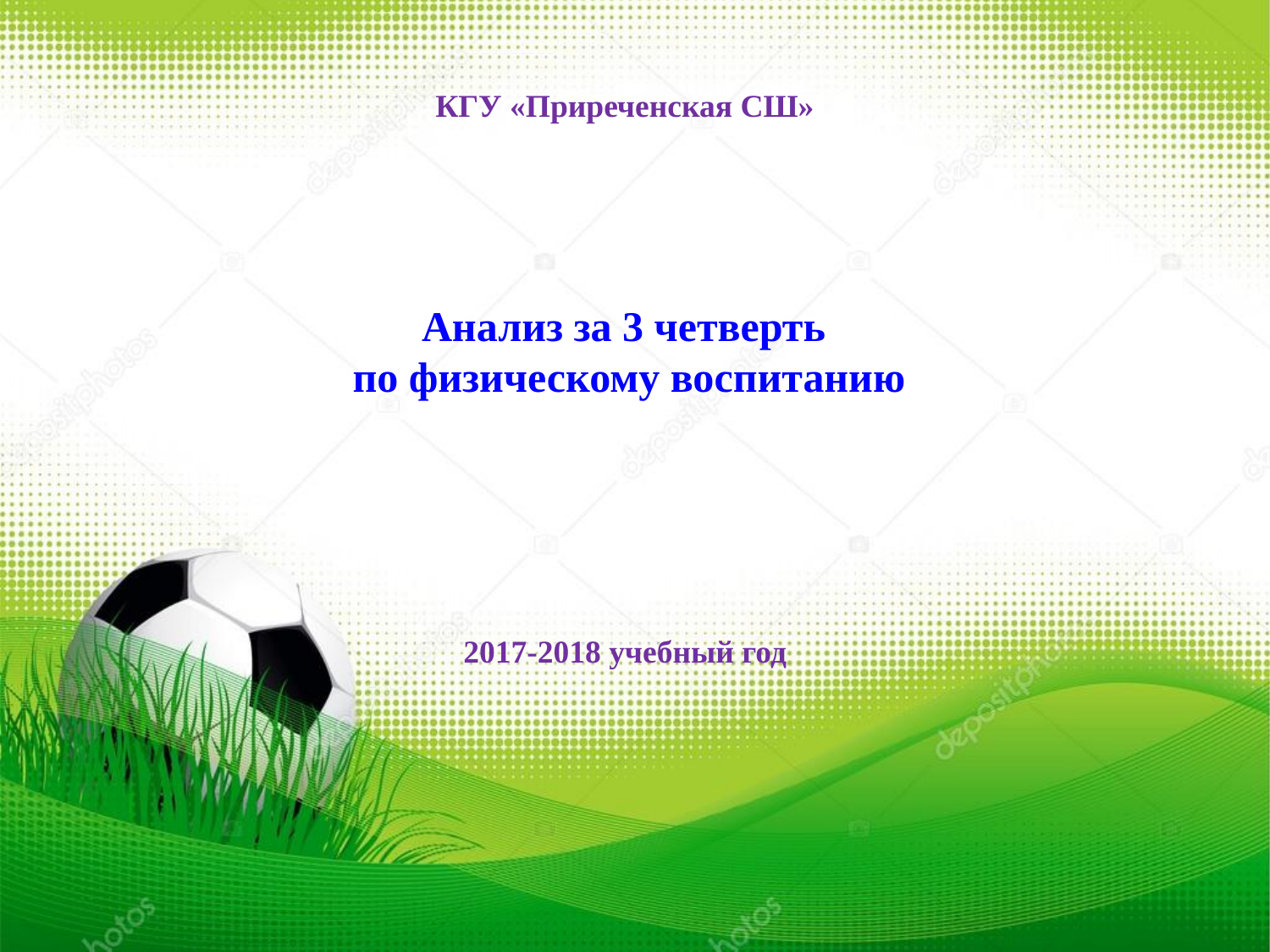

КГУ «Приреченская СШ»
# Анализ за 3 четверть по физическому воспитанию
2017-2018 учебный год